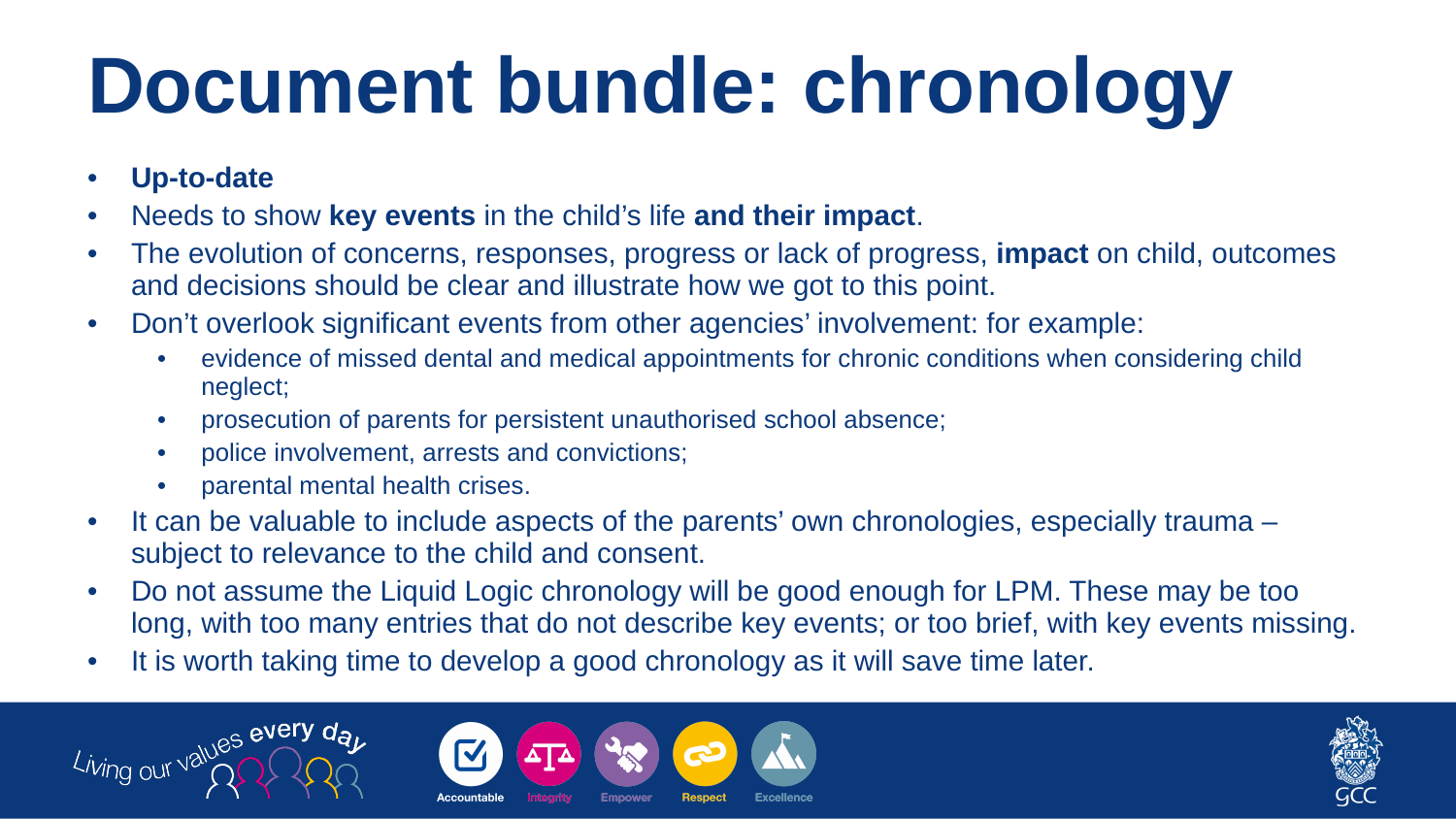

# Document bundle: chronology
Up-to-date
Needs to show key events in the child’s life and their impact.
The evolution of concerns, responses, progress or lack of progress, impact on child, outcomes and decisions should be clear and illustrate how we got to this point.
Don’t overlook significant events from other agencies’ involvement: for example:
evidence of missed dental and medical appointments for chronic conditions when considering child neglect;
prosecution of parents for persistent unauthorised school absence;
police involvement, arrests and convictions;
parental mental health crises.
It can be valuable to include aspects of the parents’ own chronologies, especially trauma – subject to relevance to the child and consent.
Do not assume the Liquid Logic chronology will be good enough for LPM. These may be too long, with too many entries that do not describe key events; or too brief, with key events missing.
It is worth taking time to develop a good chronology as it will save time later.